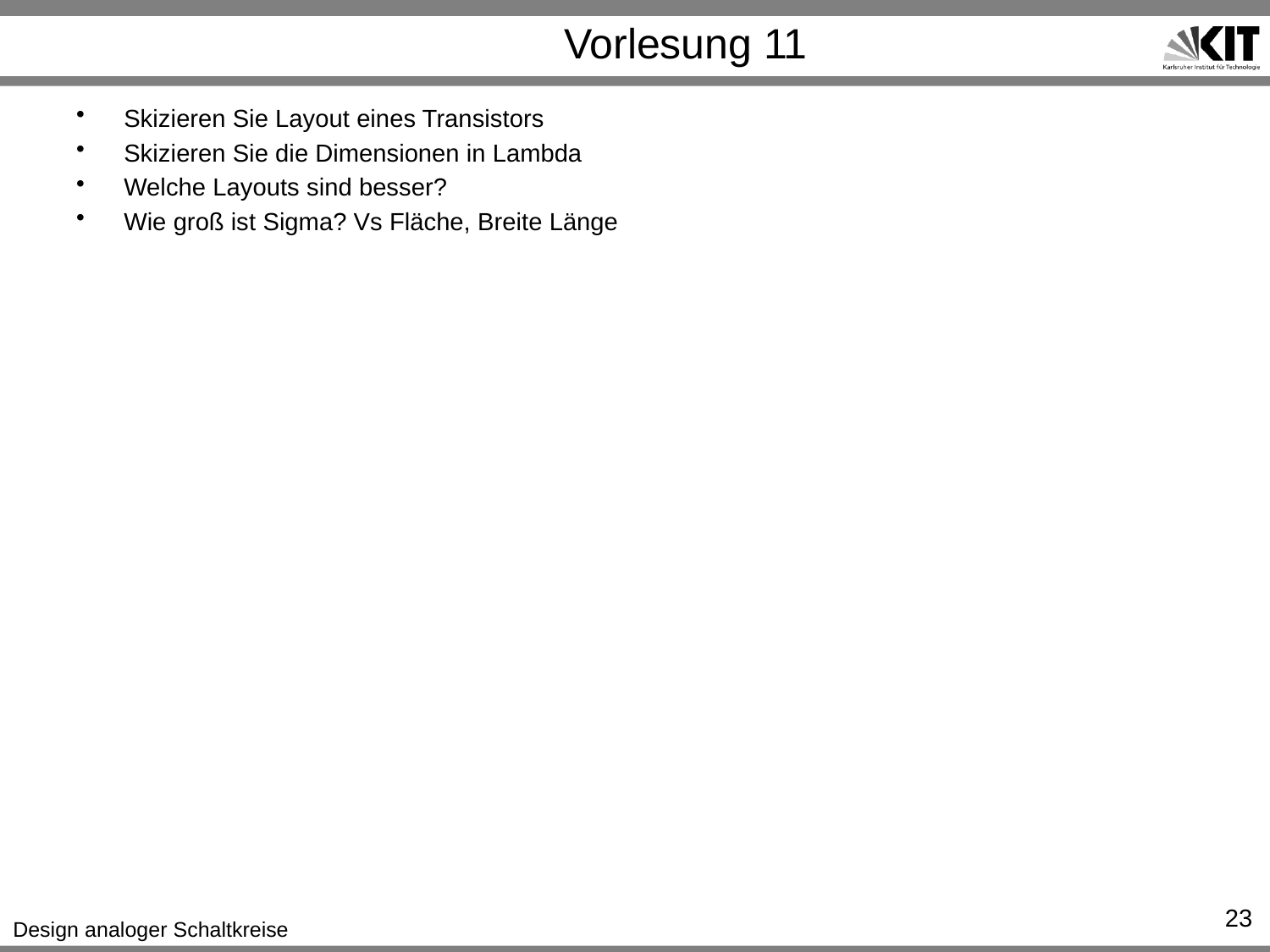

# Vorlesung 11
Skizieren Sie Layout eines Transistors
Skizieren Sie die Dimensionen in Lambda
Welche Layouts sind besser?
Wie groß ist Sigma? Vs Fläche, Breite Länge

23